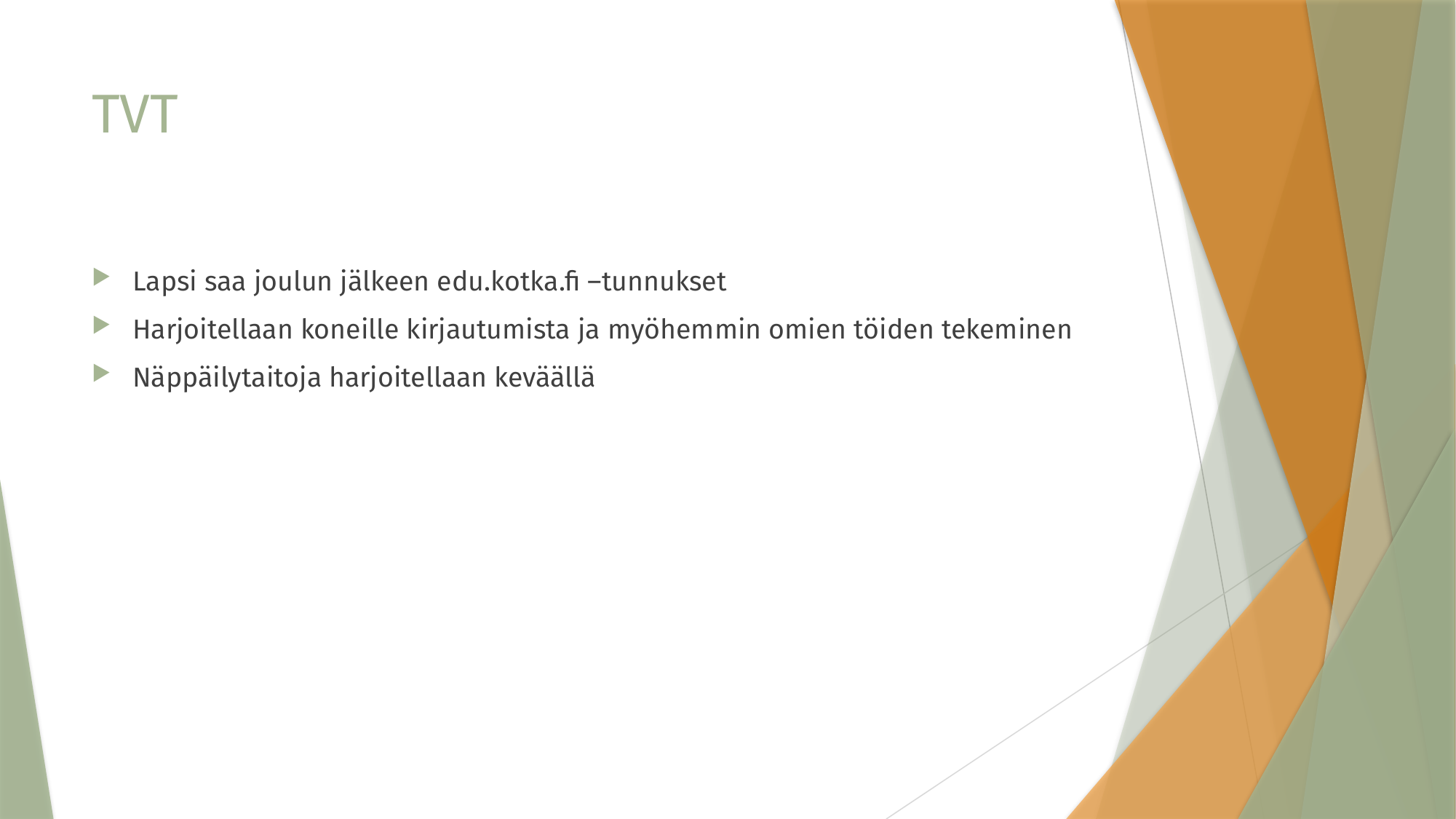

# TVT
Lapsi saa joulun jälkeen edu.kotka.fi –tunnukset
Harjoitellaan koneille kirjautumista ja myöhemmin omien töiden tekeminen
Näppäilytaitoja harjoitellaan keväällä